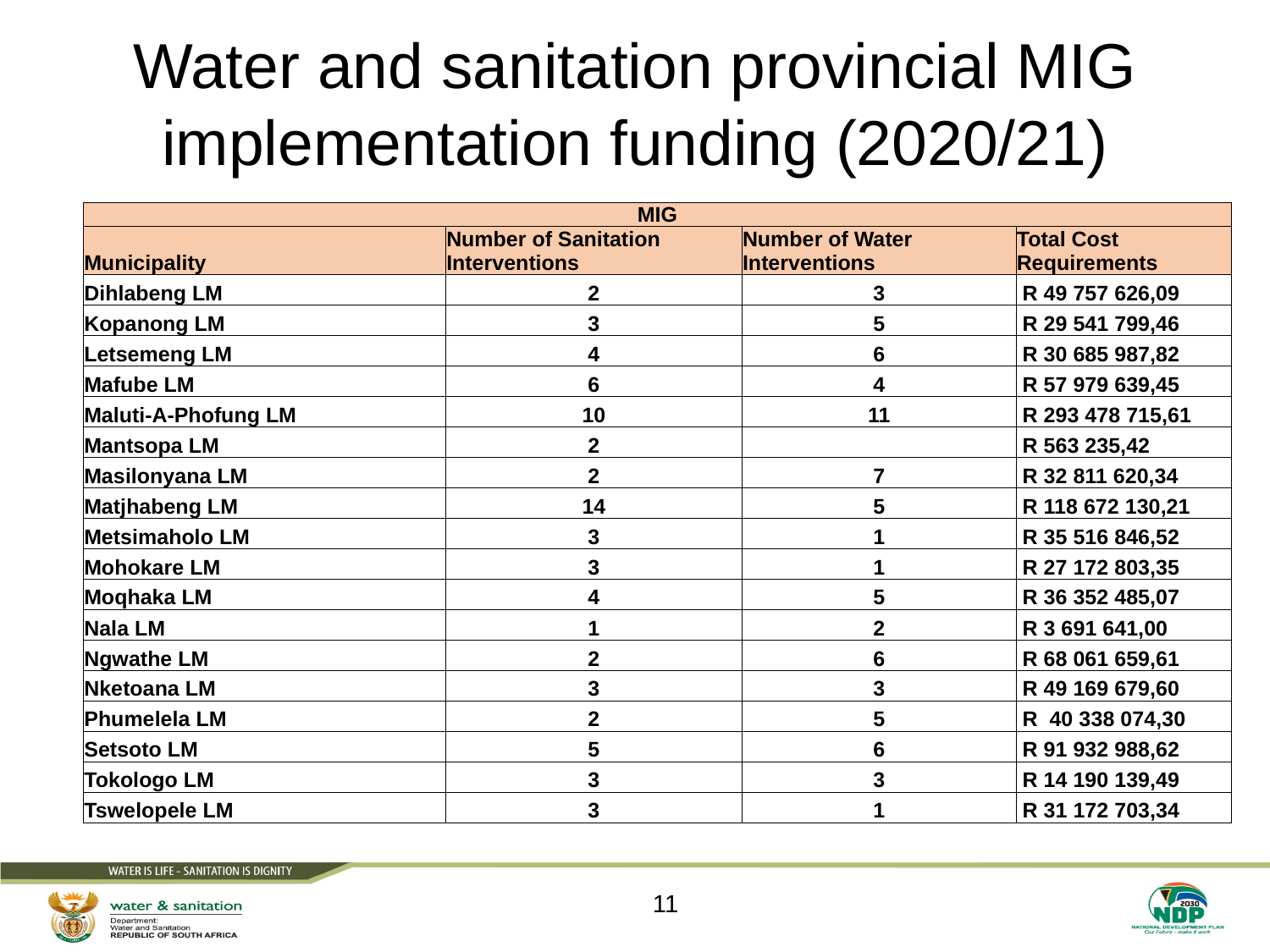

# Water and sanitation provincial MIG implementation funding (2020/21)
| MIG |  |  |  |
| --- | --- | --- | --- |
| Municipality | Number of Sanitation Interventions | Number of Water Interventions | Total Cost Requirements |
| Dihlabeng LM | 2 | 3 | R 49 757 626,09 |
| Kopanong LM | 3 | 5 | R 29 541 799,46 |
| Letsemeng LM | 4 | 6 | R 30 685 987,82 |
| Mafube LM | 6 | 4 | R 57 979 639,45 |
| Maluti-A-Phofung LM | 10 | 11 | R 293 478 715,61 |
| Mantsopa LM | 2 |  | R 563 235,42 |
| Masilonyana LM | 2 | 7 | R 32 811 620,34 |
| Matjhabeng LM | 14 | 5 | R 118 672 130,21 |
| Metsimaholo LM | 3 | 1 | R 35 516 846,52 |
| Mohokare LM | 3 | 1 | R 27 172 803,35 |
| Moqhaka LM | 4 | 5 | R 36 352 485,07 |
| Nala LM | 1 | 2 | R 3 691 641,00 |
| Ngwathe LM | 2 | 6 | R 68 061 659,61 |
| Nketoana LM | 3 | 3 | R 49 169 679,60 |
| Phumelela LM | 2 | 5 | R 40 338 074,30 |
| Setsoto LM | 5 | 6 | R 91 932 988,62 |
| Tokologo LM | 3 | 3 | R 14 190 139,49 |
| Tswelopele LM | 3 | 1 | R 31 172 703,34 |
11